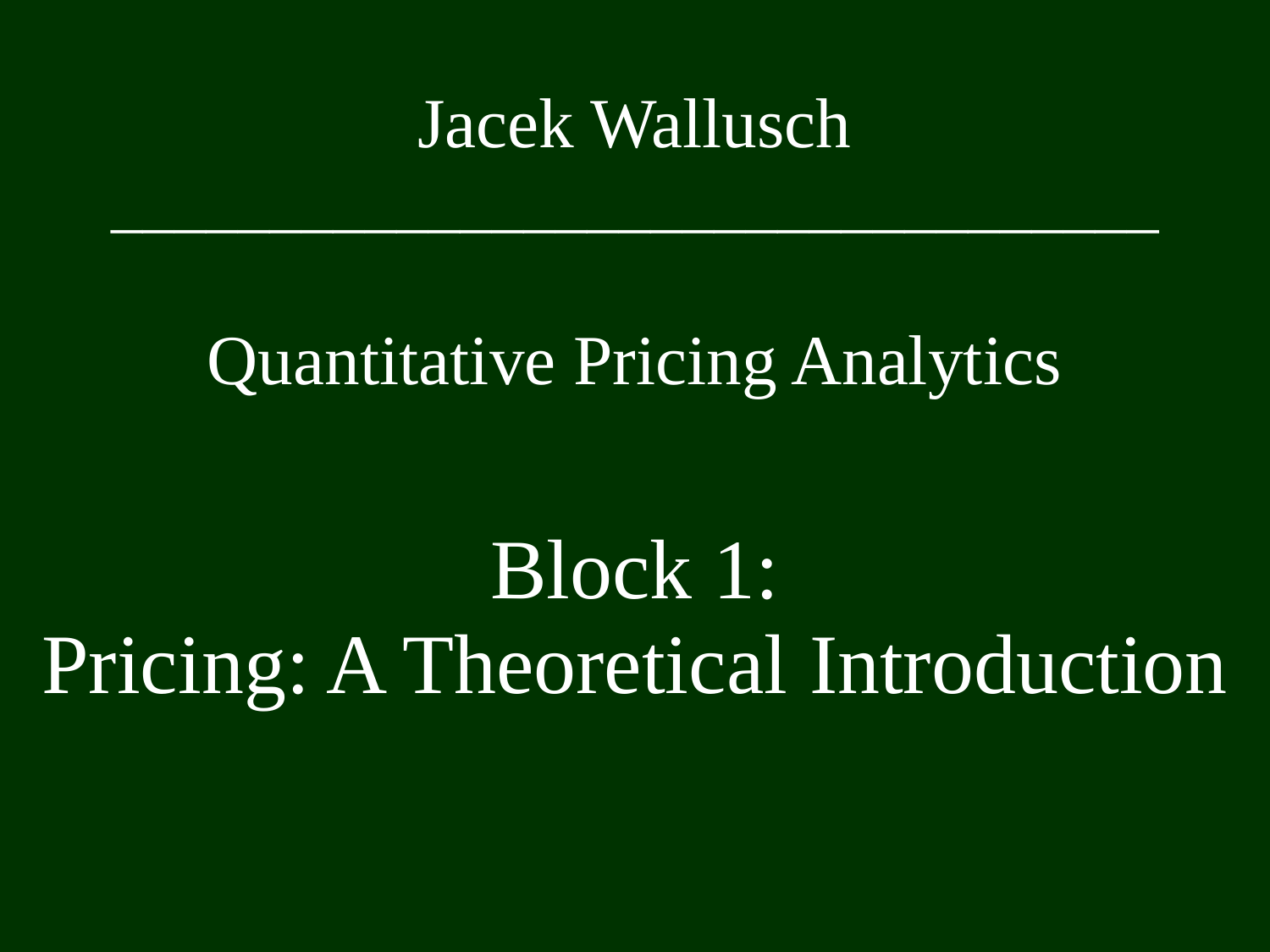

Jacek Wallusch
_________________________________
Quantitative Pricing Analytics
Block 1:
Pricing: A Theoretical Introduction